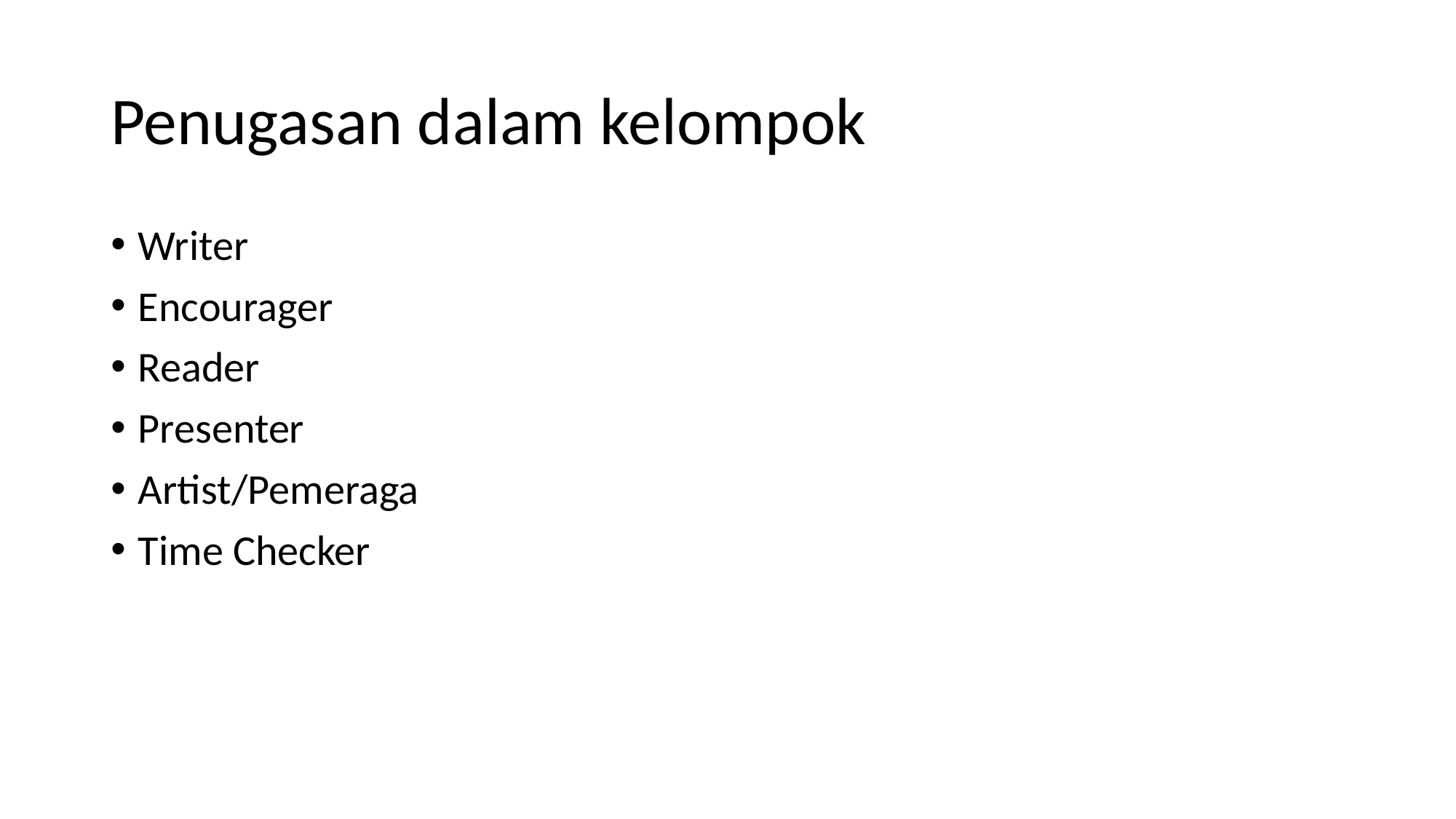

# Penugasan dalam kelompok
Writer
Encourager
Reader
Presenter
Artist/Pemeraga
Time Checker